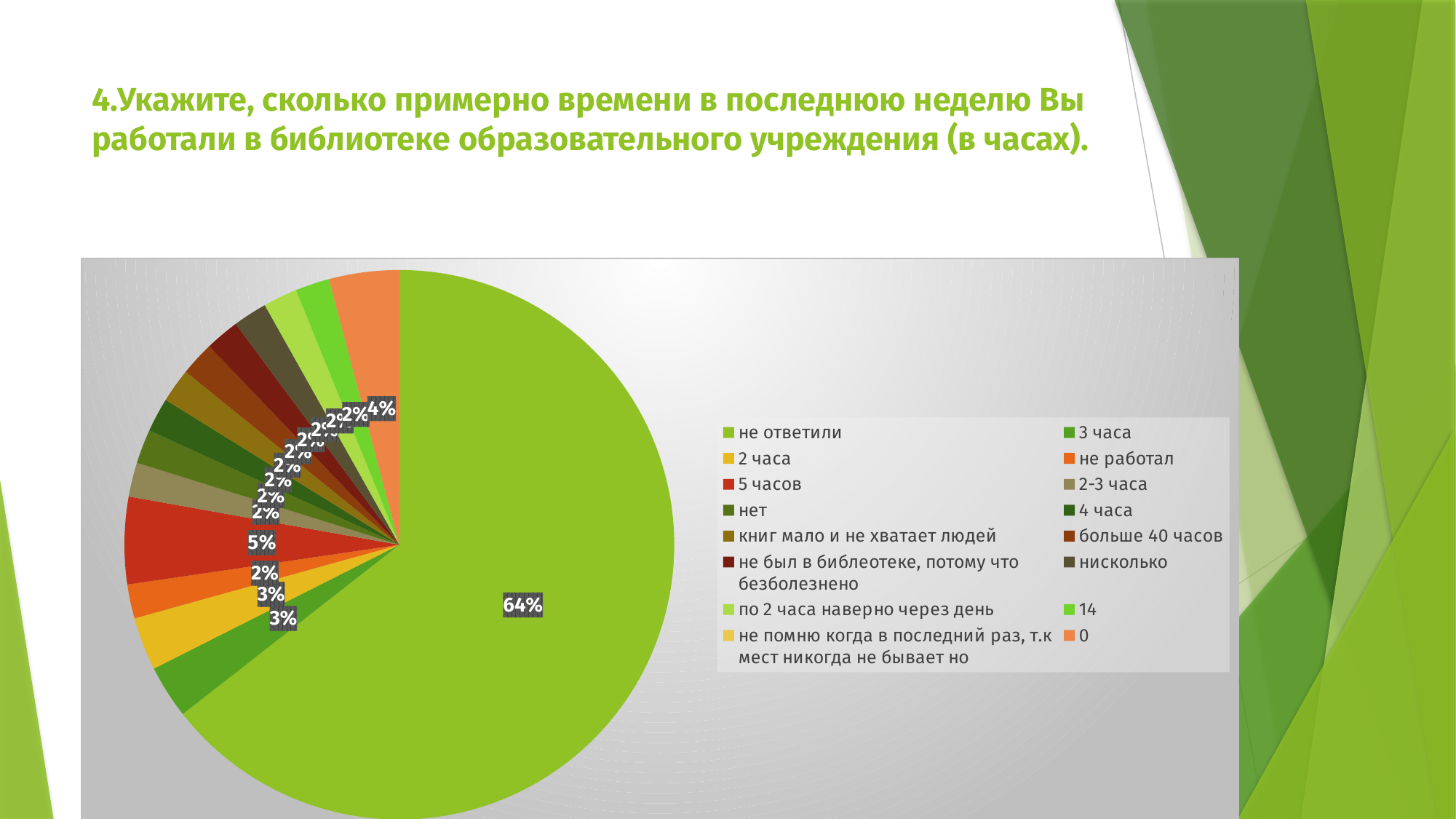

# 4.Укажите, сколько примерно времени в последнюю неделю Вы работали в библиотеке образовательного учреждения (в часах).

### Chart

| Category | ответы |
|---|---|
| не ответили | 57.8 |
| 3 часа | 2.8 |
| 2 часа  | 2.8 |
| не работал | 1.8 |
| 5 часов | 4.6 |
| 2-3 часа | 1.8 |
| нет | 1.8 |
| 4 часа | 1.8 |
| книг мало и не хватает людей | 1.8 |
| больше 40 часов | 1.8 |
| не был в библеотеке, потому что безболезнено | 1.8 |
| нисколько | 1.8 |
| по 2 часа наверно через день  | 1.8 |
| 14 | 1.8 |
| не помню когда в последний раз, т.к мест никогда не бывает но | None |
| 0 | 3.7 |